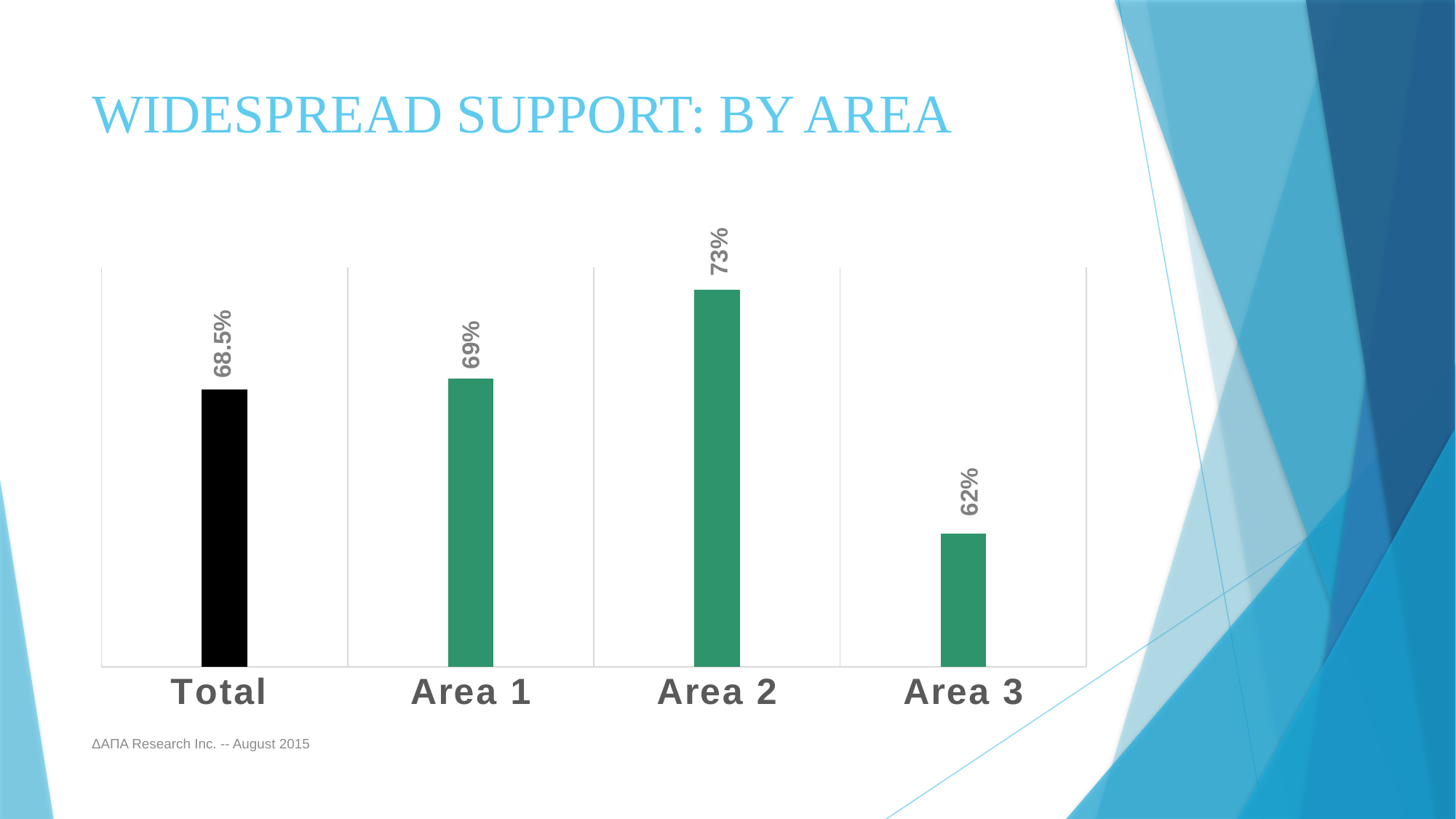

# Widespread Support: By Area
73%

### Chart

| Category | Series 1 |
|---|---|
| Total  | 0.685 |
| Area 1 | 0.69 |
| Area 2 | 0.73 |
| Area 3 | 0.62 |
69%
68.5%
62%
ΔΑΠΑ Research Inc. -- August 2015